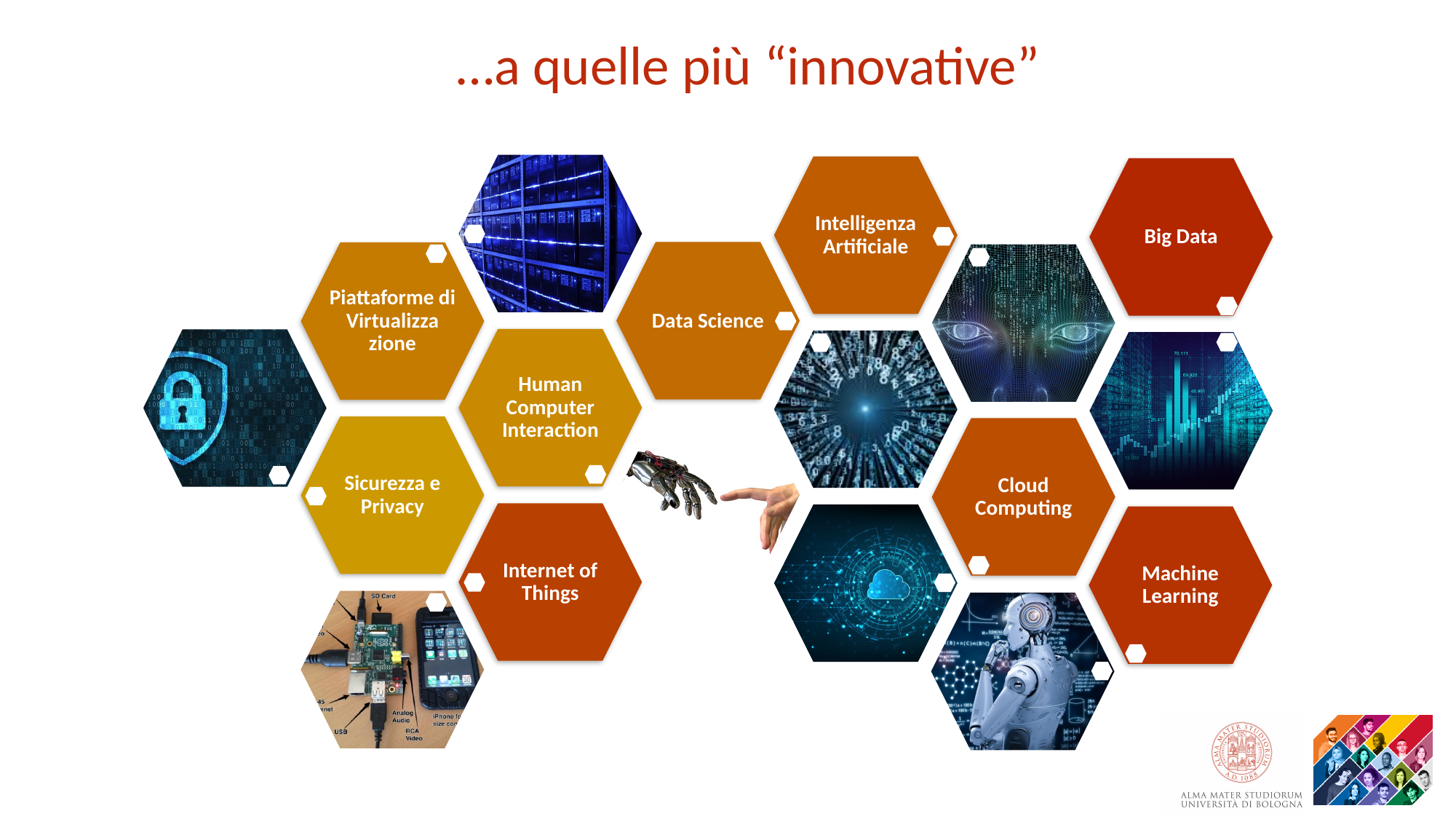

…a quelle più “innovative”
Sicurezza e Privacy
Human Computer Interaction
Piattaforme di Virtualizza
zione
Data Science
Intelligenza Artificiale
Cloud Computing
Internet of Things
Machine Learning
Big Data